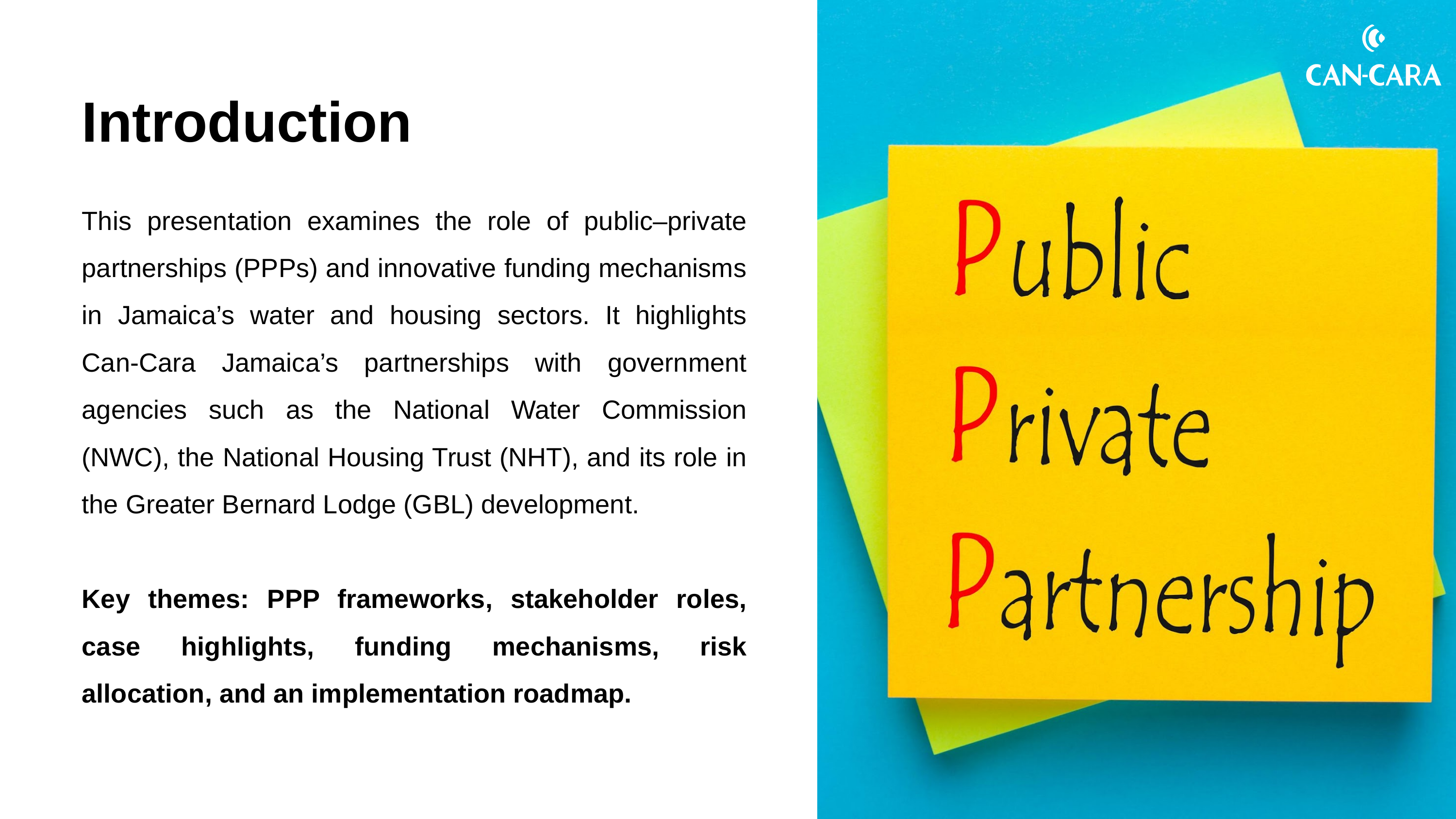

Introduction
This presentation examines the role of public–private partnerships (PPPs) and innovative funding mechanisms in Jamaica’s water and housing sectors. It highlights Can‑Cara Jamaica’s partnerships with government agencies such as the National Water Commission (NWC), the National Housing Trust (NHT), and its role in the Greater Bernard Lodge (GBL) development.

Key themes: PPP frameworks, stakeholder roles, case highlights, funding mechanisms, risk allocation, and an implementation roadmap.